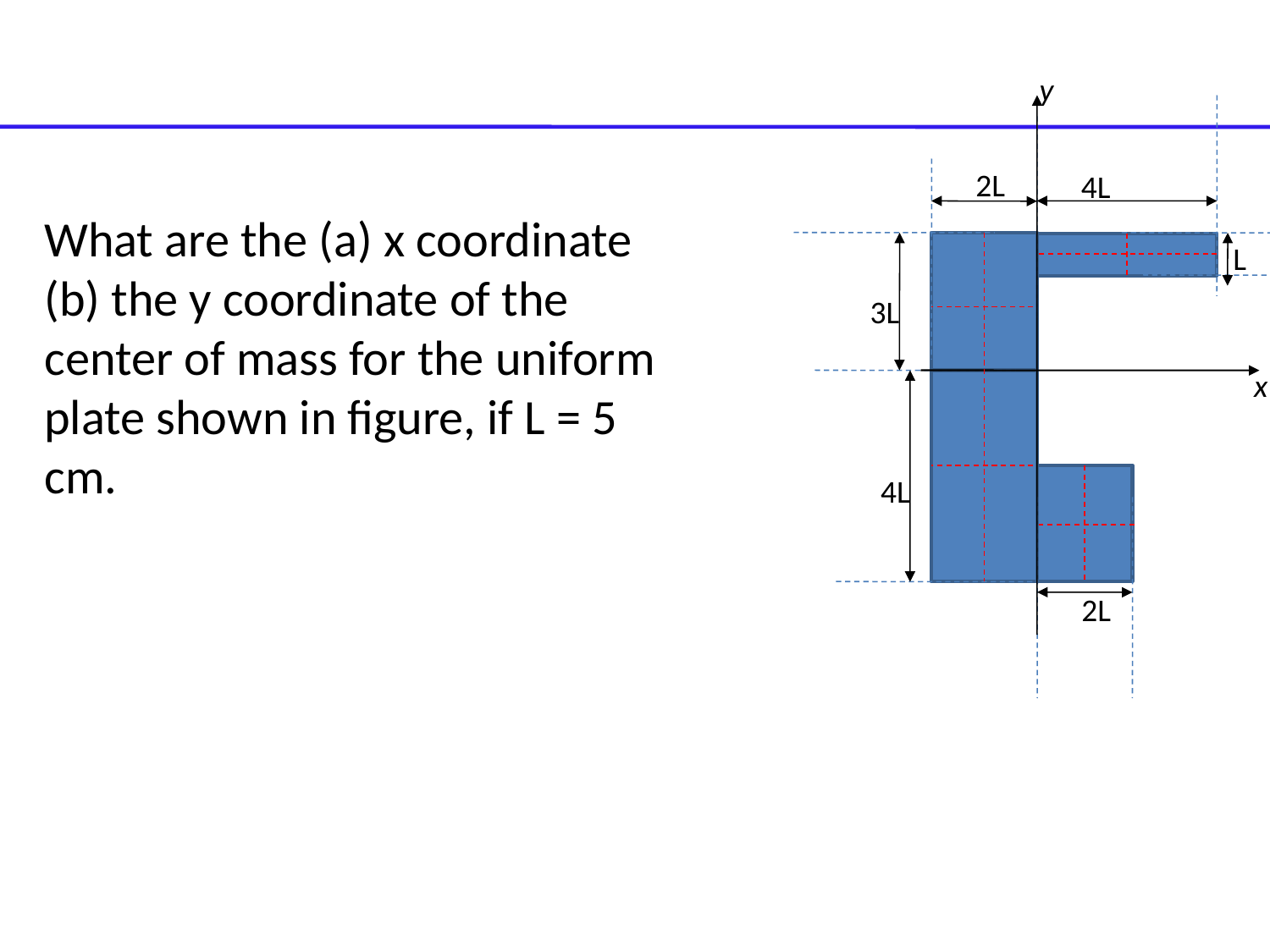

y
x
4L
What are the (a) x coordinate (b) the y coordinate of the center of mass for the uniform plate shown in figure, if L = 5 cm.
2L
3L

L

4L

2L